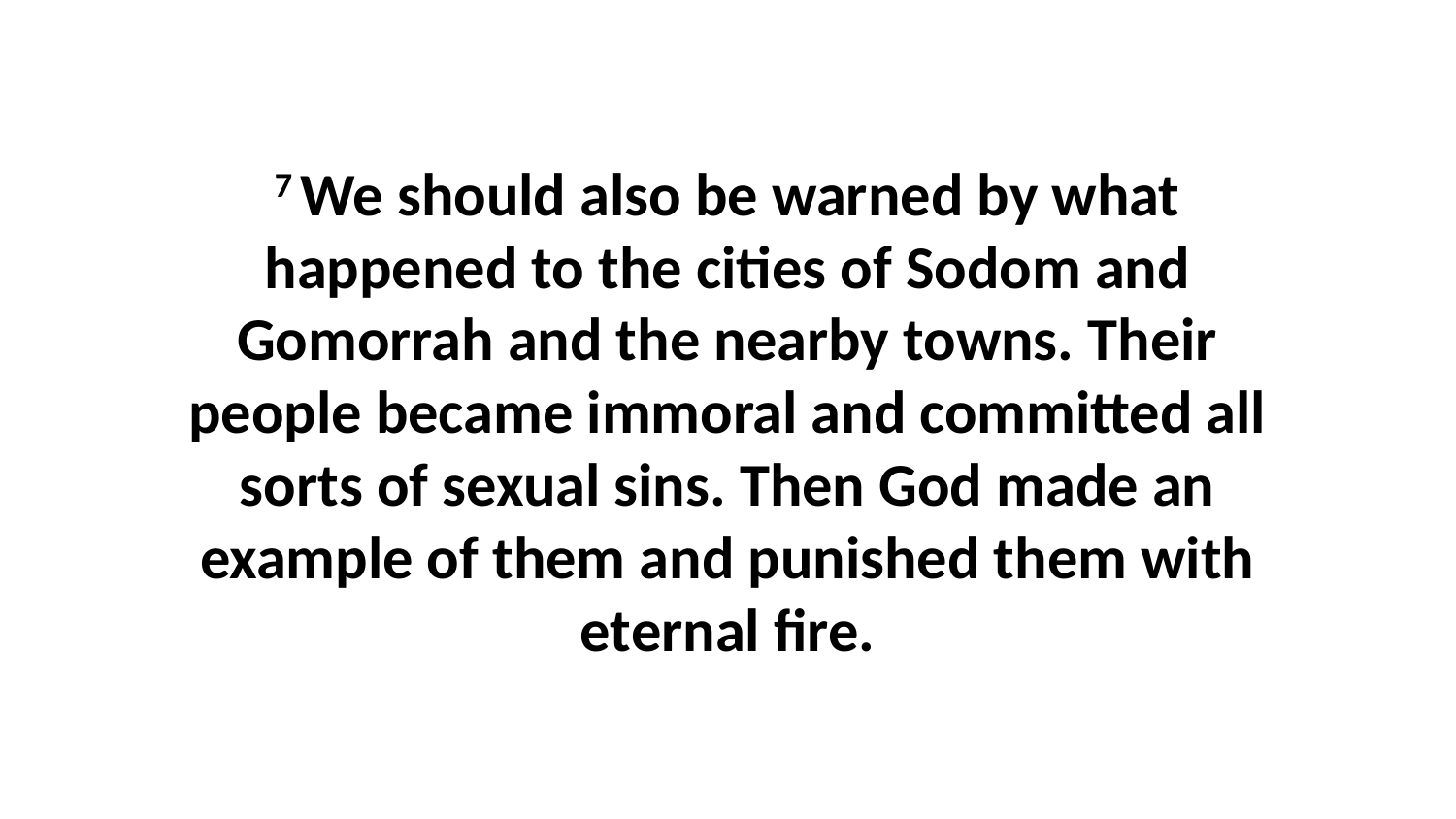

7 We should also be warned by what happened to the cities of Sodom and Gomorrah and the nearby towns. Their people became immoral and committed all sorts of sexual sins. Then God made an example of them and punished them with eternal fire.